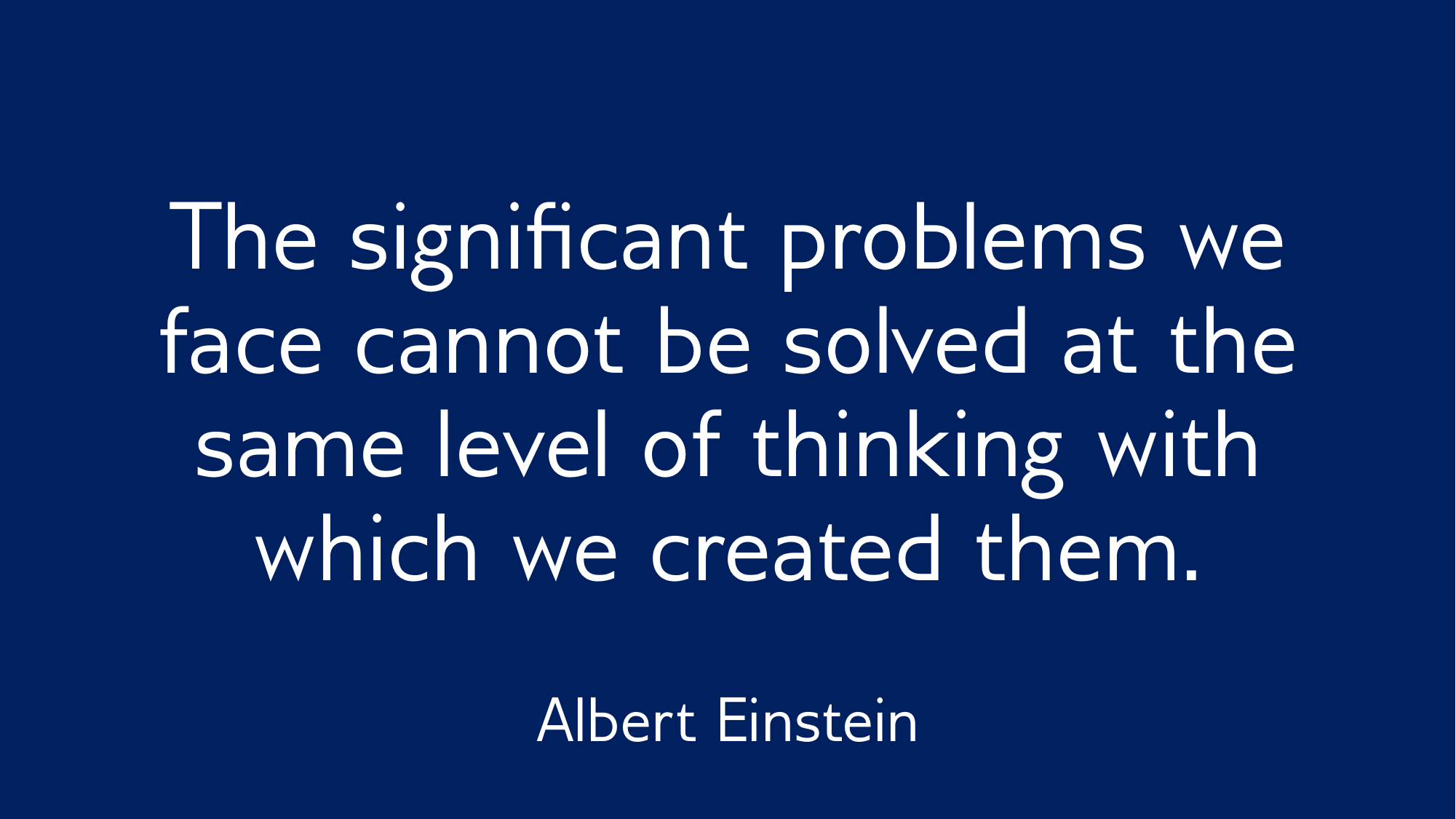

# The significant problems we face cannot be solved at the same level of thinking with which we created them. Albert Einstein